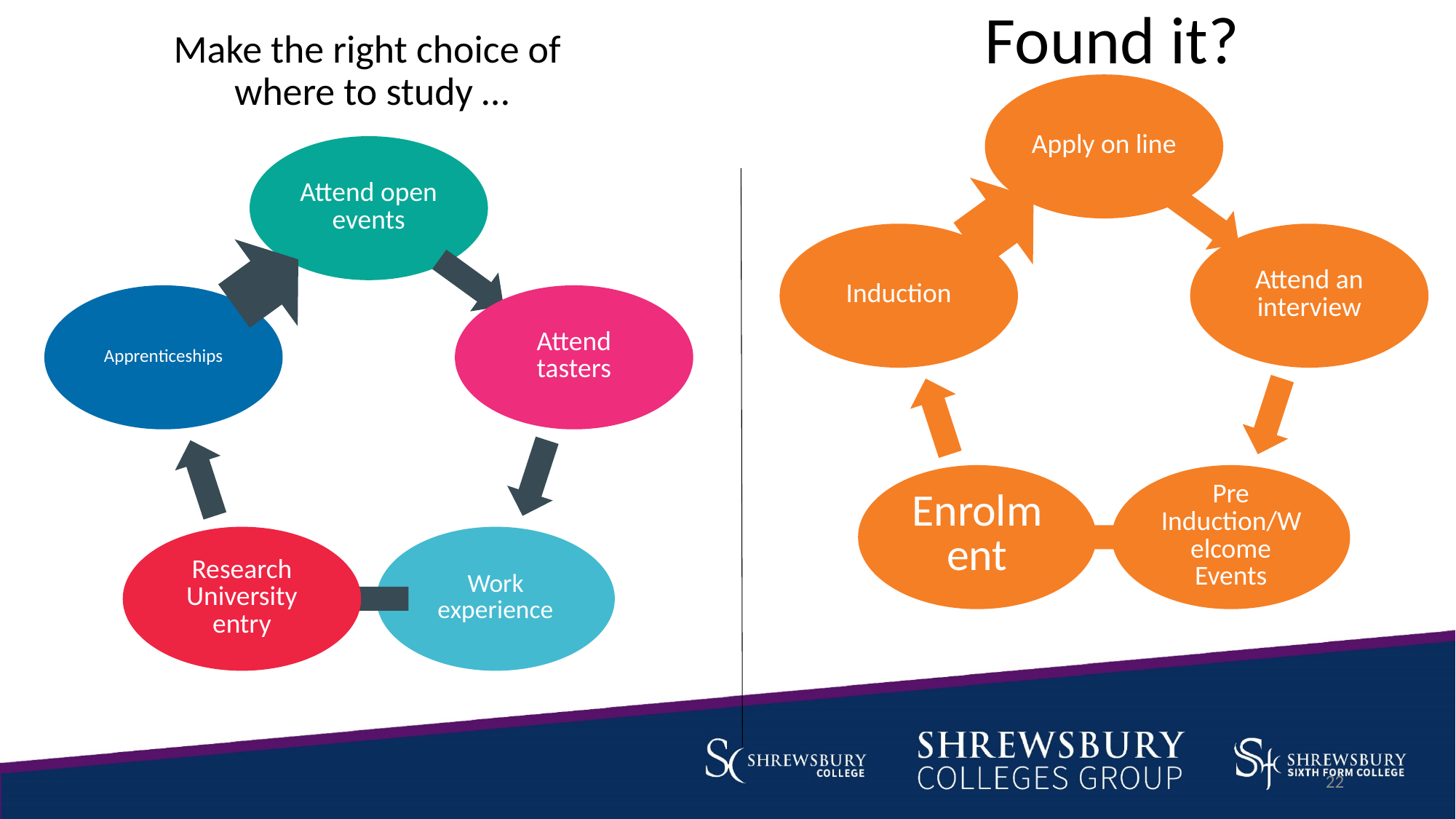

Found it?
# Make the right choice of where to study …
Apply on line
Attend an interview
Pre Induction/Welcome Events
Enrolment
Induction
Attend tasters
Work experience
Apprenticeships
Attend open events

22